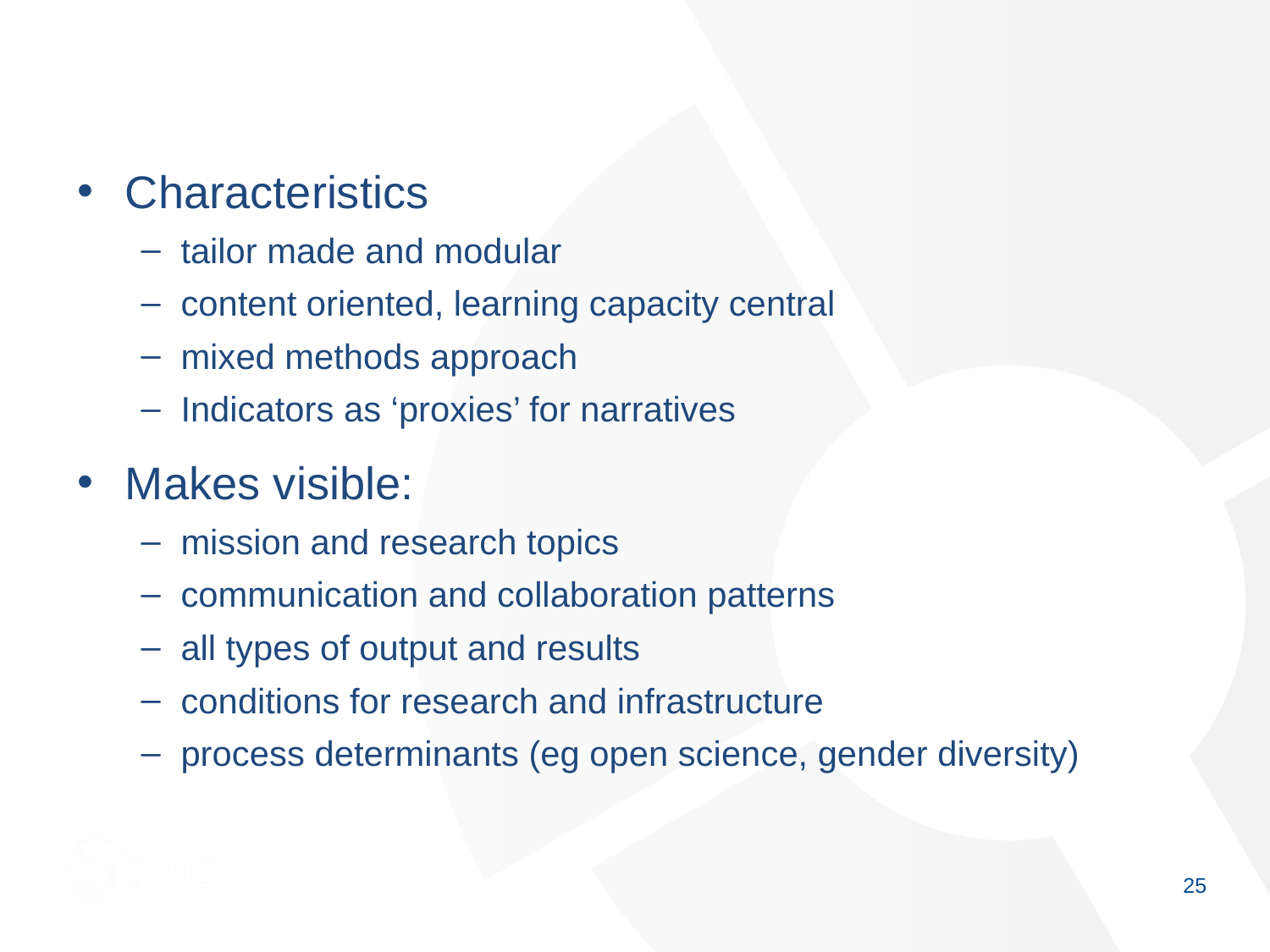

Characteristics
tailor made and modular
content oriented, learning capacity central
mixed methods approach
Indicators as ‘proxies’ for narratives
Makes visible:
mission and research topics
communication and collaboration patterns
all types of output and results
conditions for research and infrastructure
process determinants (eg open science, gender diversity)
25